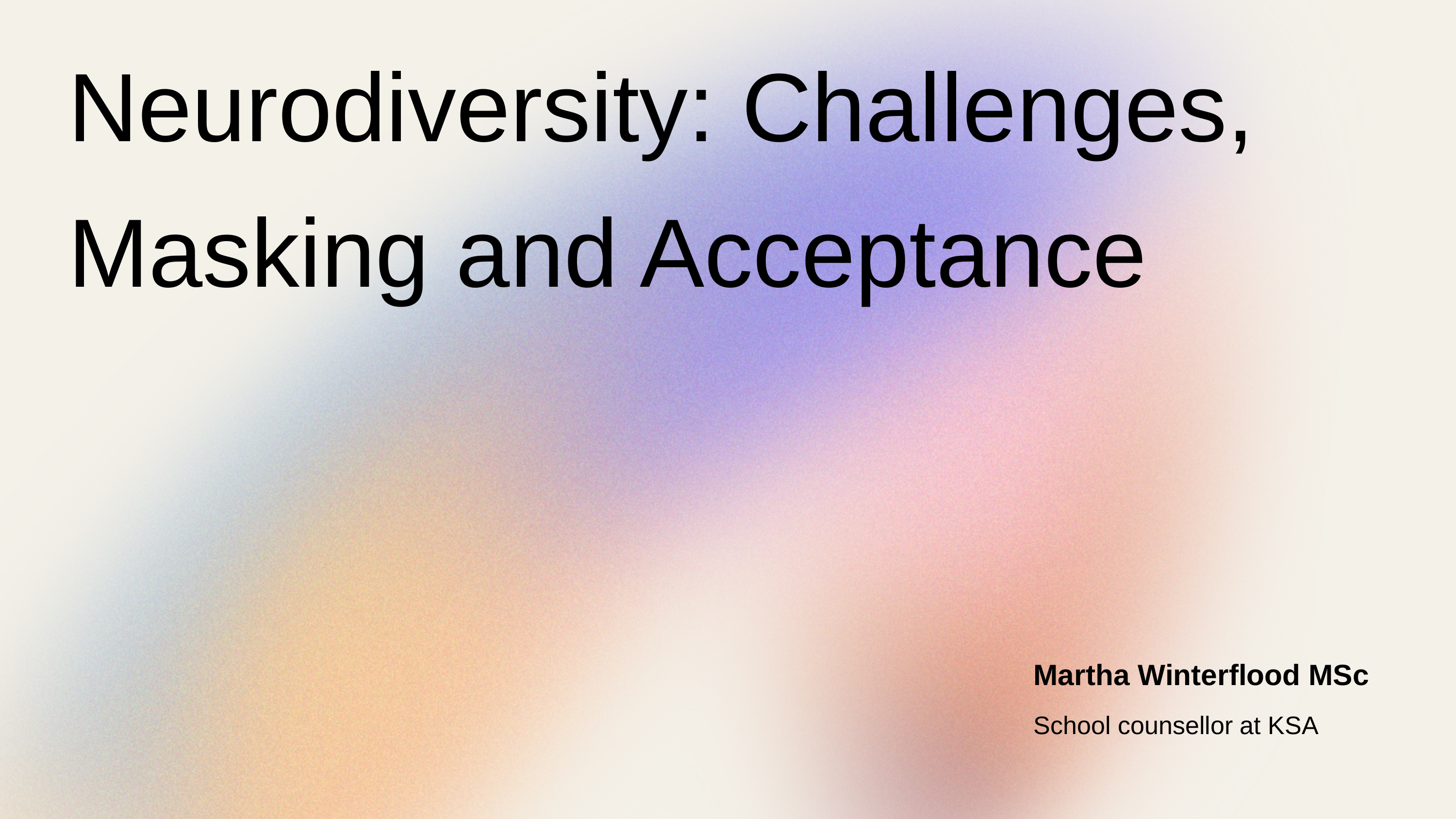

Neurodiversity: Challenges, Masking and Acceptance

Martha Winterflood MSc
School counsellor at KSA